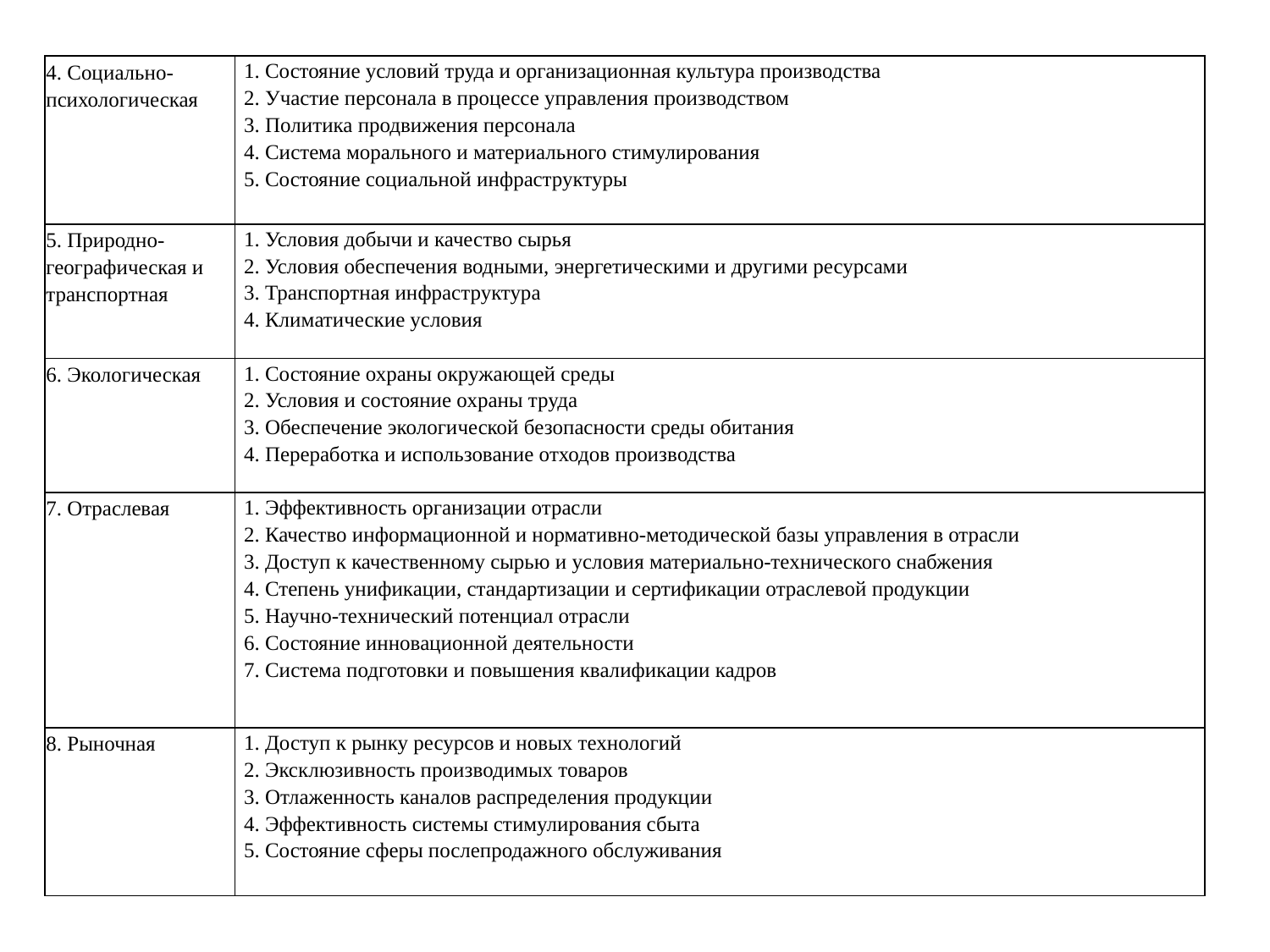

| 4. Социально-психологическая | 1. Состояние условий труда и организационная культура производства 2. Участие персонала в процессе управления производством 3. Политика продвижения персонала 4. Система морального и материального стимулирования 5. Состояние социальной инфраструктуры |
| --- | --- |
| 5. Природно-географическая и транспортная | 1. Условия добычи и качество сырья 2. Условия обеспечения водными, энергетическими и другими ресурсами 3. Транспортная инфраструктура 4. Климатические условия |
| 6. Экологическая | 1. Состояние охраны окружающей среды 2. Условия и состояние охраны труда 3. Обеспечение экологической безопасности среды обитания 4. Переработка и использование отходов производства |
| 7. Отраслевая | 1. Эффективность организации отрасли 2. Качество информационной и нормативно-методической базы управления в отрасли 3. Доступ к качественному сырью и условия материально-технического снабжения 4. Степень унификации, стандартизации и сертификации отраслевой продукции 5. Научно-технический потенциал отрасли 6. Состояние инновационной деятельности 7. Система подготовки и повышения квалификации кадров |
| 8. Рыночная | 1. Доступ к рынку ресурсов и новых технологий 2. Эксклюзивность производимых товаров 3. Отлаженность каналов распределения продукции 4. Эффективность системы стимулирования сбыта 5. Состояние сферы послепродажного обслуживания |